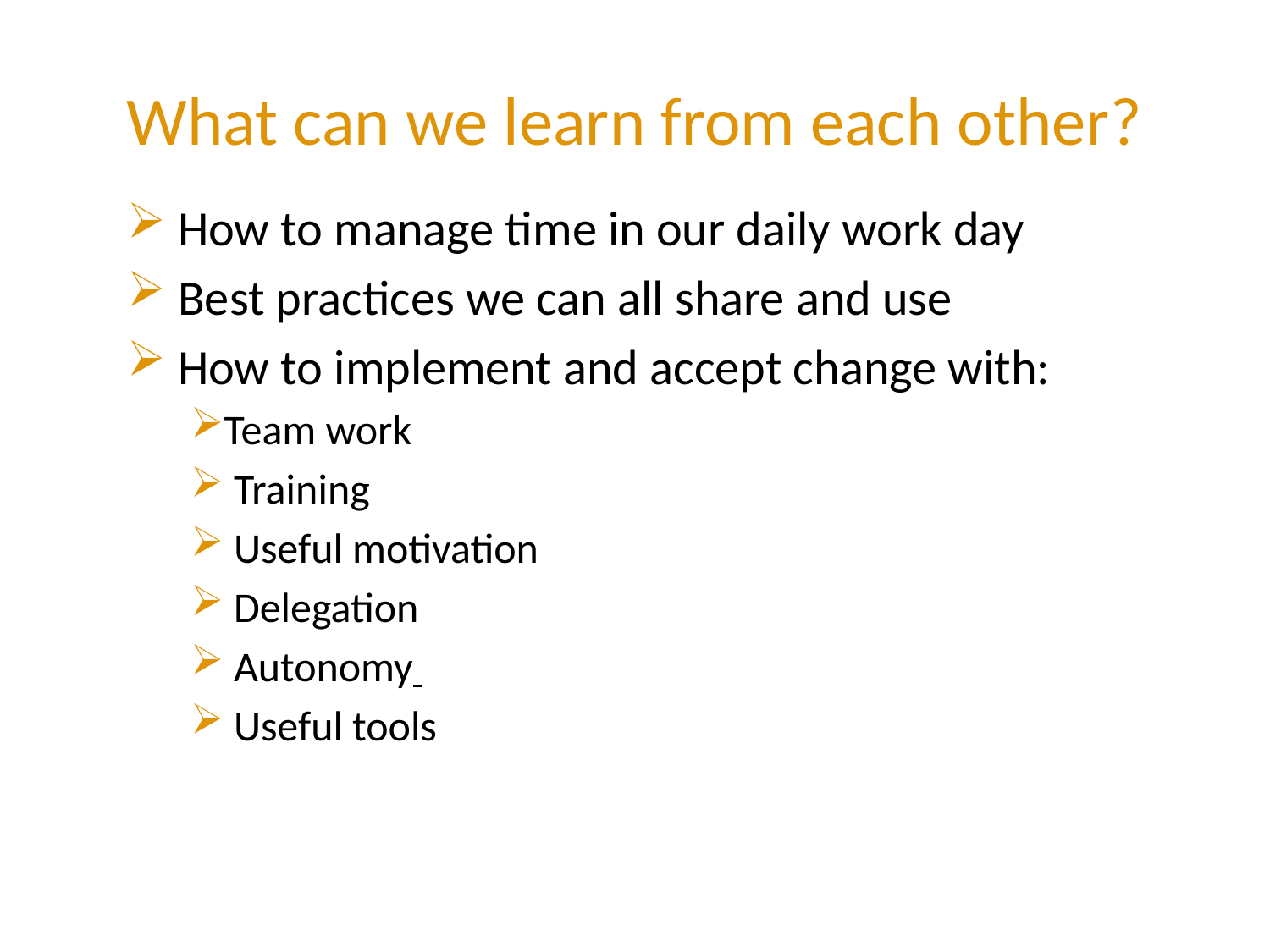

# What can we learn from each other?
 How to manage time in our daily work day
 Best practices we can all share and use
 How to implement and accept change with:
Team work
 Training
 Useful motivation
 Delegation
 Autonomy
 Useful tools